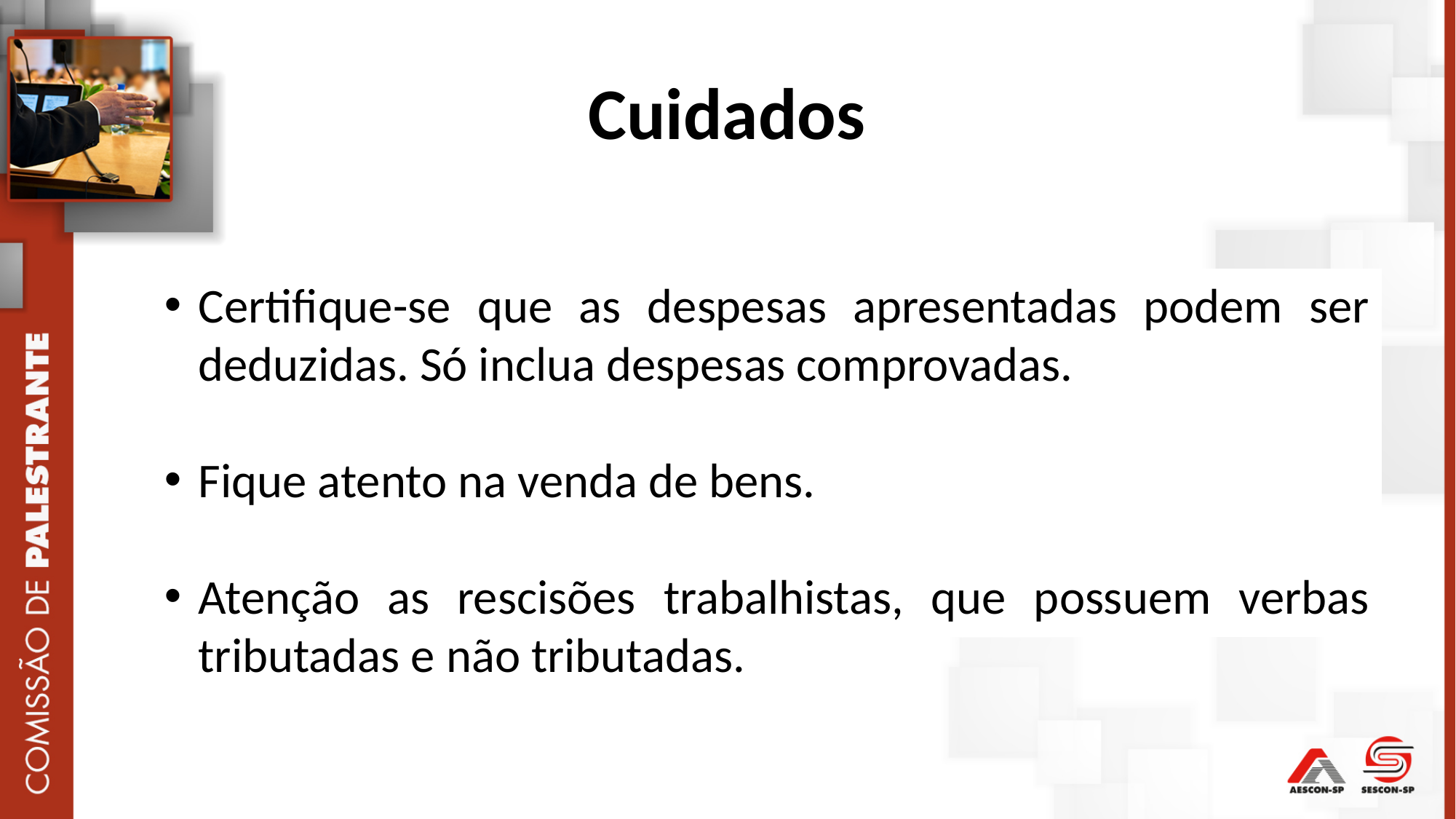

Cuidados

Certifique-se que as despesas apresentadas podem ser deduzidas. Só inclua despesas comprovadas.

Fique atento na venda de bens.

Atenção as rescisões trabalhistas, que possuem verbas tributadas e não tributadas.